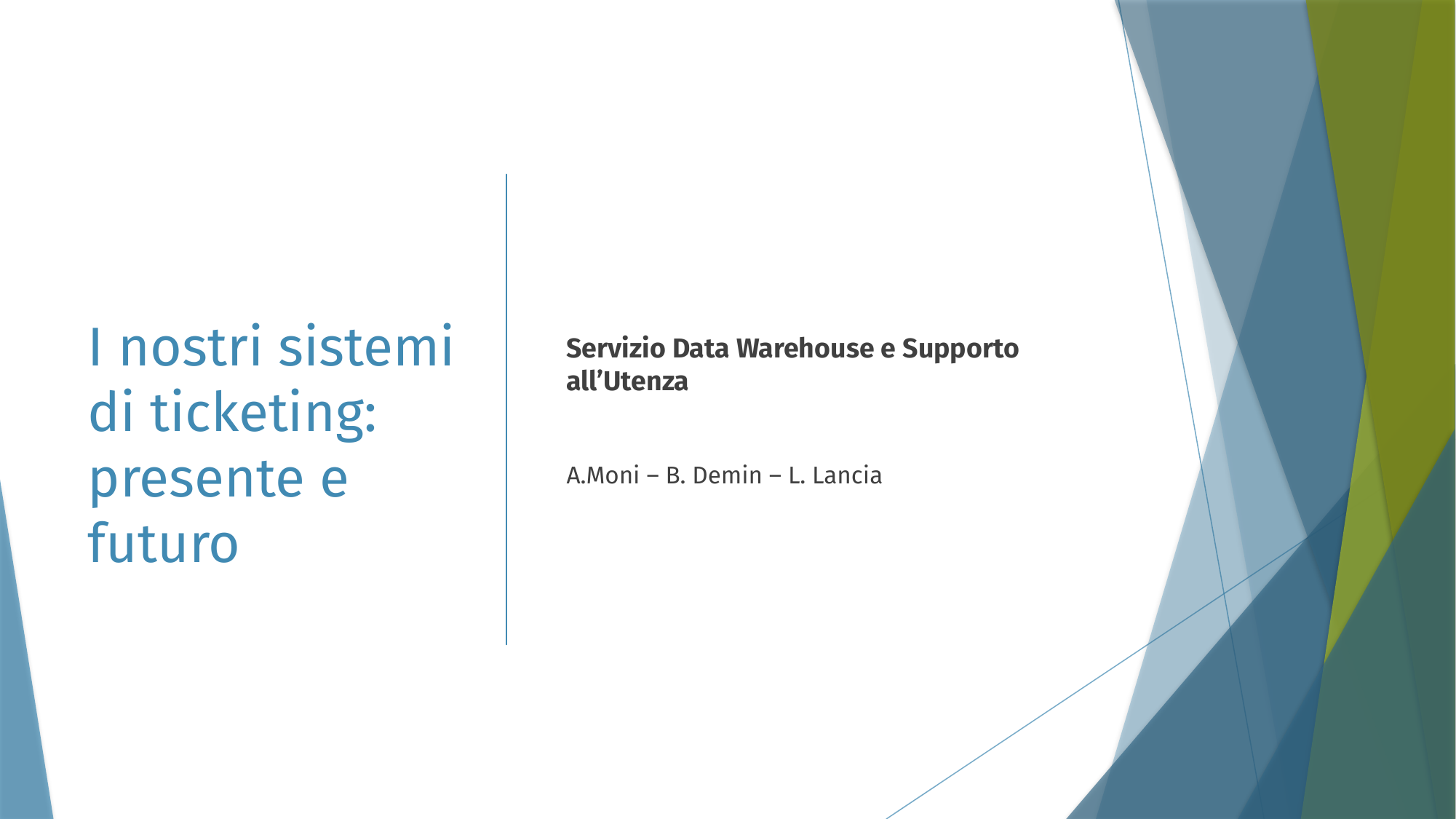

# I nostri sistemi di ticketing: presente e futuro
Servizio Data Warehouse e Supporto all’Utenza

A.Moni – B. Demin – L. Lancia